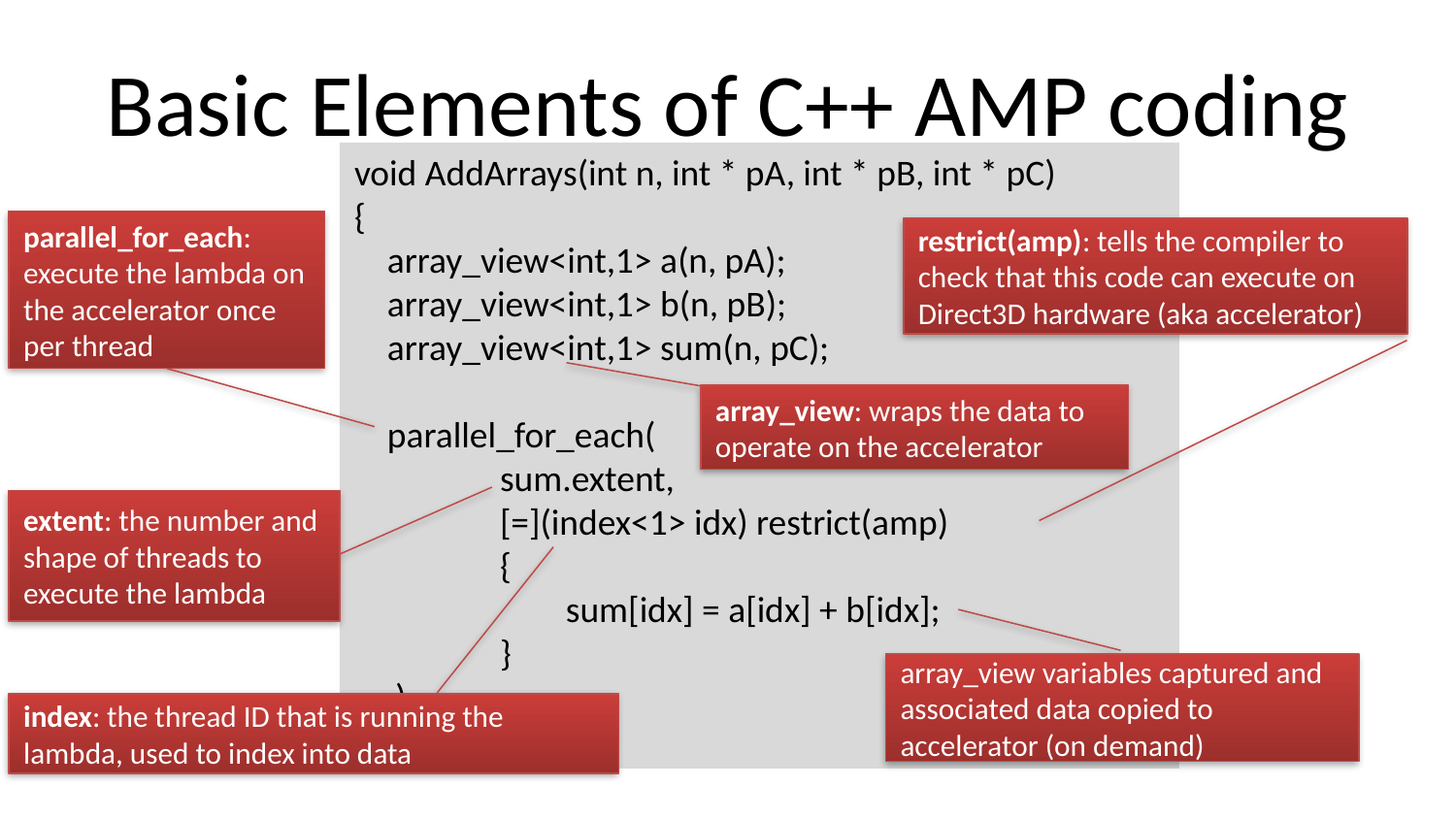

# Basic Elements of C++ AMP coding
void AddArrays(int n, int * pA, int * pB, int * pC)
{
    array_view<int,1> a(n, pA);
    array_view<int,1> b(n, pB);
    array_view<int,1> sum(n, pC);

    parallel_for_each(
	sum.extent,
	[=](index<1> idx) restrict(amp)
	{
	        sum[idx] = a[idx] + b[idx];
    	}
     );
}
parallel_for_each: execute the lambda on the accelerator once per thread
restrict(amp): tells the compiler to check that this code can execute on Direct3D hardware (aka accelerator)
array_view: wraps the data to operate on the accelerator
extent: the number and shape of threads to execute the lambda
array_view variables captured and associated data copied to accelerator (on demand)
index: the thread ID that is running the lambda, used to index into data